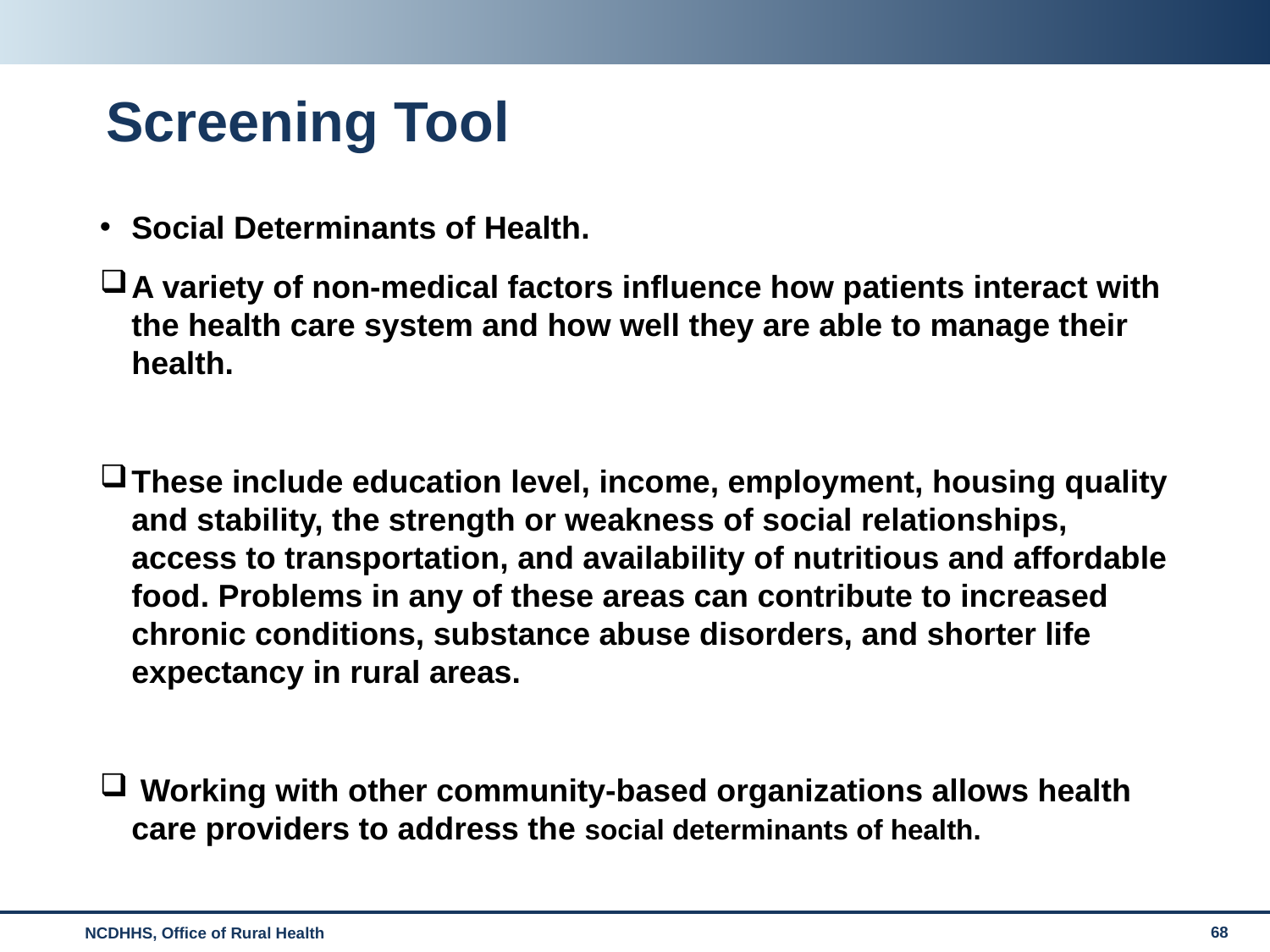

# Screening Tool
Social Determinants of Health.
A variety of non-medical factors influence how patients interact with the health care system and how well they are able to manage their health.

These include education level, income, employment, housing quality and stability, the strength or weakness of social relationships, access to transportation, and availability of nutritious and affordable food. Problems in any of these areas can contribute to increased chronic conditions, substance abuse disorders, and shorter life expectancy in rural areas.

 Working with other community-based organizations allows health care providers to address the social determinants of health.